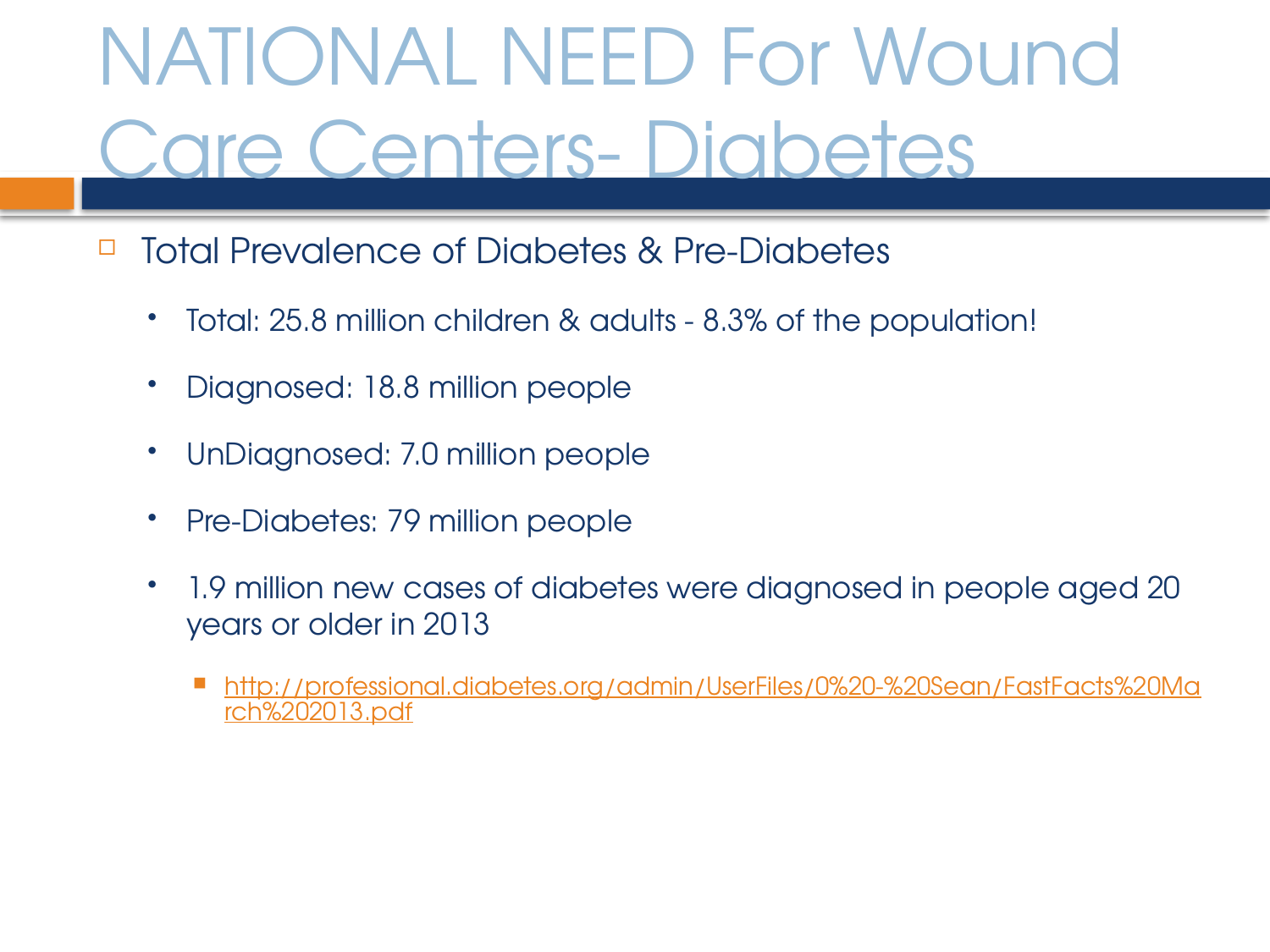

# NATIONAL NEED For Wound Care Centers- Diabetes
Total Prevalence of Diabetes & Pre-Diabetes
Total: 25.8 million children & adults - 8.3% of the population!
Diagnosed: 18.8 million people
UnDiagnosed: 7.0 million people
Pre-Diabetes: 79 million people
1.9 million new cases of diabetes were diagnosed in people aged 20 years or older in 2013
http://professional.diabetes.org/admin/UserFiles/0%20-%20Sean/FastFacts%20March%202013.pdf